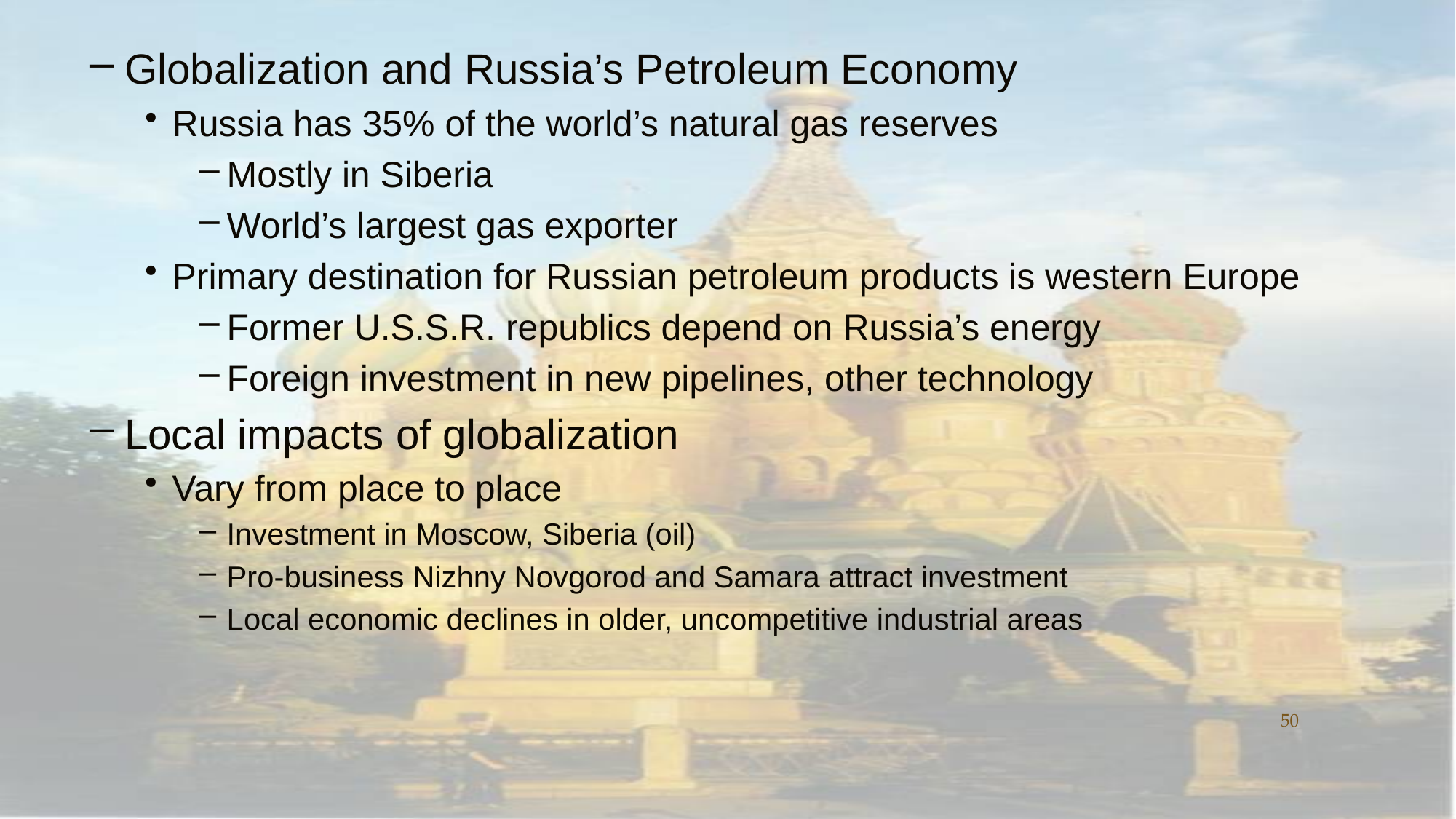

Globalization and Russia’s Petroleum Economy
Russia has 35% of the world’s natural gas reserves
Mostly in Siberia
World’s largest gas exporter
Primary destination for Russian petroleum products is western Europe
Former U.S.S.R. republics depend on Russia’s energy
Foreign investment in new pipelines, other technology
Local impacts of globalization
Vary from place to place
Investment in Moscow, Siberia (oil)
Pro-business Nizhny Novgorod and Samara attract investment
Local economic declines in older, uncompetitive industrial areas
50